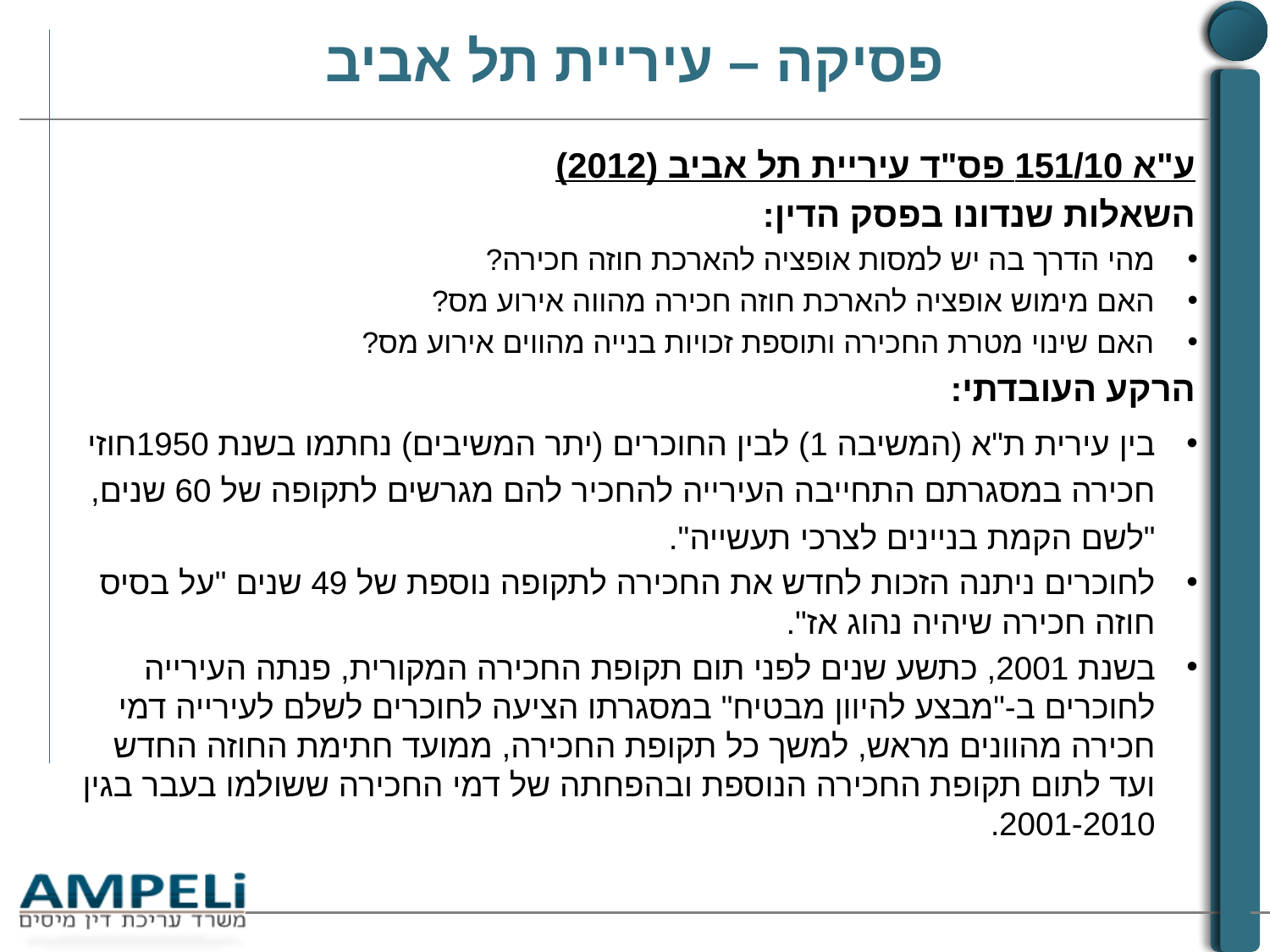

# פסיקה – עיריית תל אביב
ע"א 151/10 פס"ד עיריית תל אביב (2012)
השאלות שנדונו בפסק הדין:
מהי הדרך בה יש למסות אופציה להארכת חוזה חכירה?
האם מימוש אופציה להארכת חוזה חכירה מהווה אירוע מס?
האם שינוי מטרת החכירה ותוספת זכויות בנייה מהווים אירוע מס?
הרקע העובדתי:
בין עירית ת"א (המשיבה 1) לבין החוכרים (יתר המשיבים) נחתמו בשנת 1950חוזי חכירה במסגרתם התחייבה העירייה להחכיר להם מגרשים לתקופה של 60 שנים, "לשם הקמת בניינים לצרכי תעשייה".
לחוכרים ניתנה הזכות לחדש את החכירה לתקופה נוספת של 49 שנים "על בסיס חוזה חכירה שיהיה נהוג אז".
בשנת 2001, כתשע שנים לפני תום תקופת החכירה המקורית, פנתה העירייה לחוכרים ב-"מבצע להיוון מבטיח" במסגרתו הציעה לחוכרים לשלם לעירייה דמי חכירה מהוונים מראש, למשך כל תקופת החכירה, ממועד חתימת החוזה החדש ועד לתום תקופת החכירה הנוספת ובהפחתה של דמי החכירה ששולמו בעבר בגין 2001-2010.